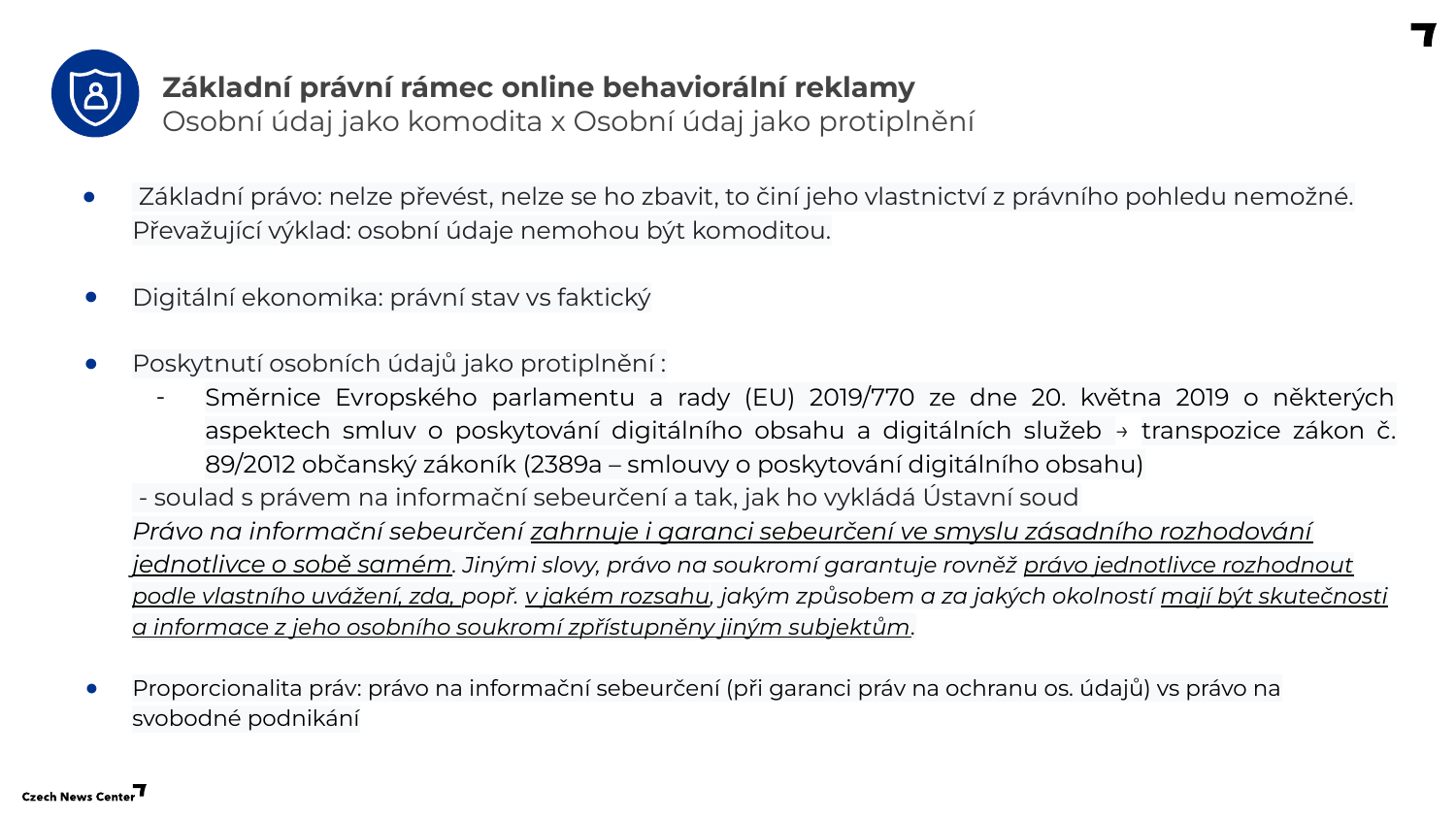

Základní právní rámec online behaviorální reklamy
Osobní údaj jako komodita x Osobní údaj jako protiplnění

 Základní právo: nelze převést, nelze se ho zbavit, to činí jeho vlastnictví z právního pohledu nemožné. Převažující výklad: osobní údaje nemohou být komoditou.

Digitální ekonomika: právní stav vs faktický

Poskytnutí osobních údajů jako protiplnění :
Směrnice Evropského parlamentu a rady (EU) 2019/770 ze dne 20. května 2019 o některých aspektech smluv o poskytování digitálního obsahu a digitálních služeb → transpozice zákon č. 89/2012 občanský zákoník (2389a – smlouvy o poskytování digitálního obsahu)
 - soulad s právem na informační sebeurčení a tak, jak ho vykládá Ústavní soud
Právo na informační sebeurčení zahrnuje i garanci sebeurčení ve smyslu zásadního rozhodování jednotlivce o sobě samém. Jinými slovy, právo na soukromí garantuje rovněž právo jednotlivce rozhodnout podle vlastního uvážení, zda, popř. v jakém rozsahu, jakým způsobem a za jakých okolností mají být skutečnosti a informace z jeho osobního soukromí zpřístupněny jiným subjektům.

Proporcionalita práv: právo na informační sebeurčení (při garanci práv na ochranu os. údajů) vs právo na svobodné podnikání